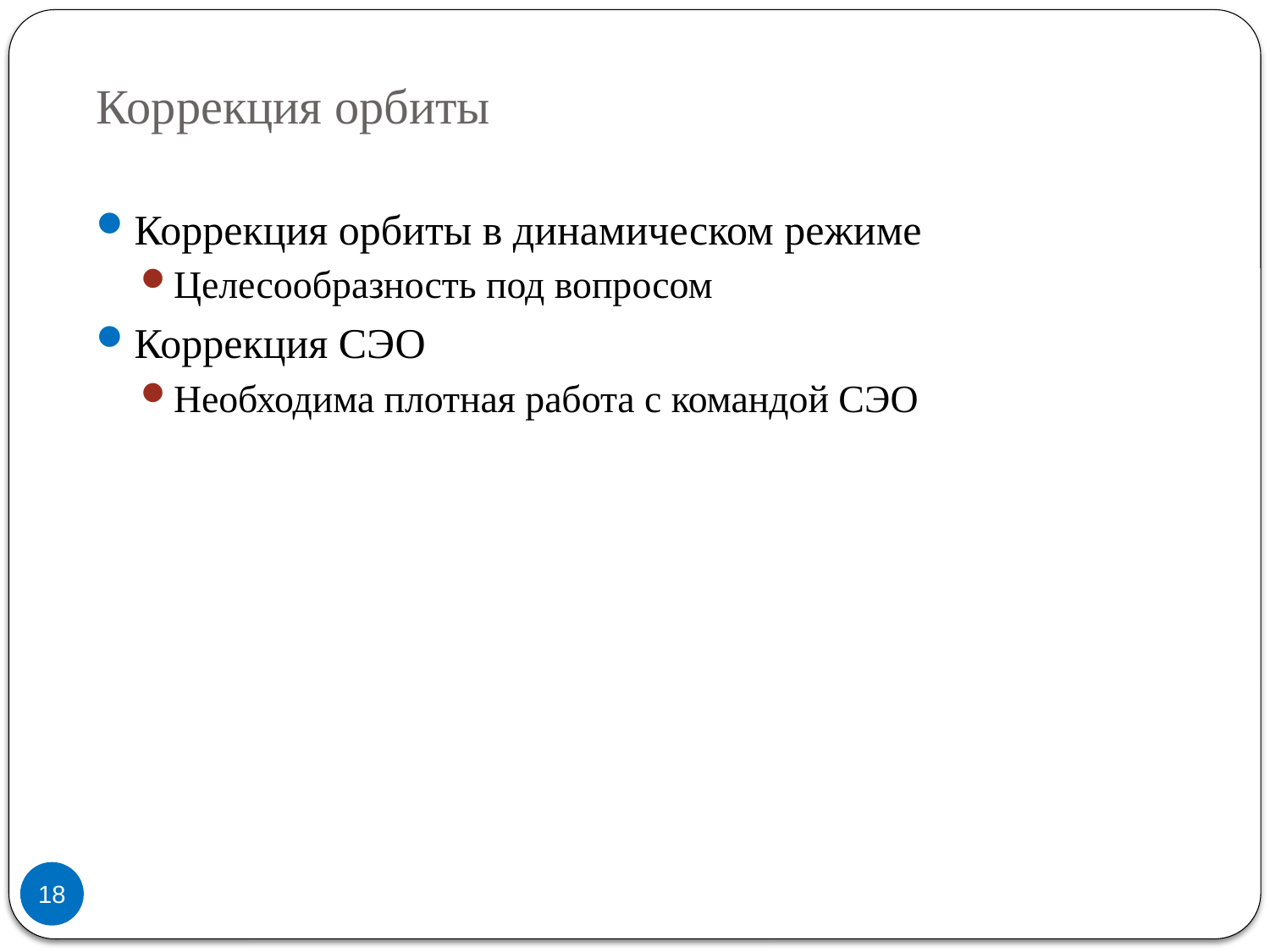

# Коррекция орбиты
Коррекция орбиты в динамическом режиме
Целесообразность под вопросом
Коррекция СЭО
Необходима плотная работа с командой СЭО

18